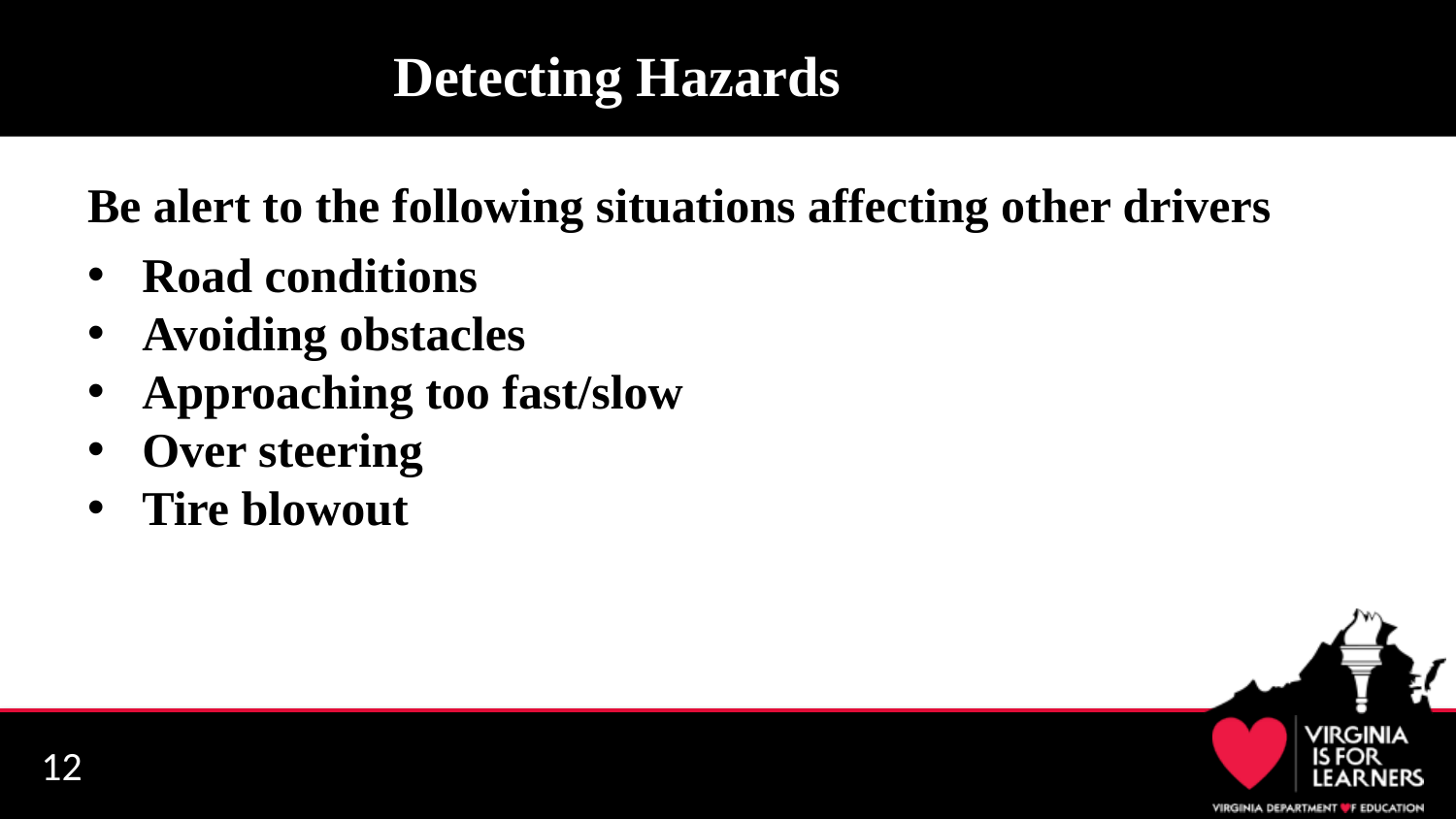

# Detecting Hazards
Be alert to the following situations affecting other drivers
Road conditions
Avoiding obstacles
Approaching too fast/slow
Over steering
Tire blowout